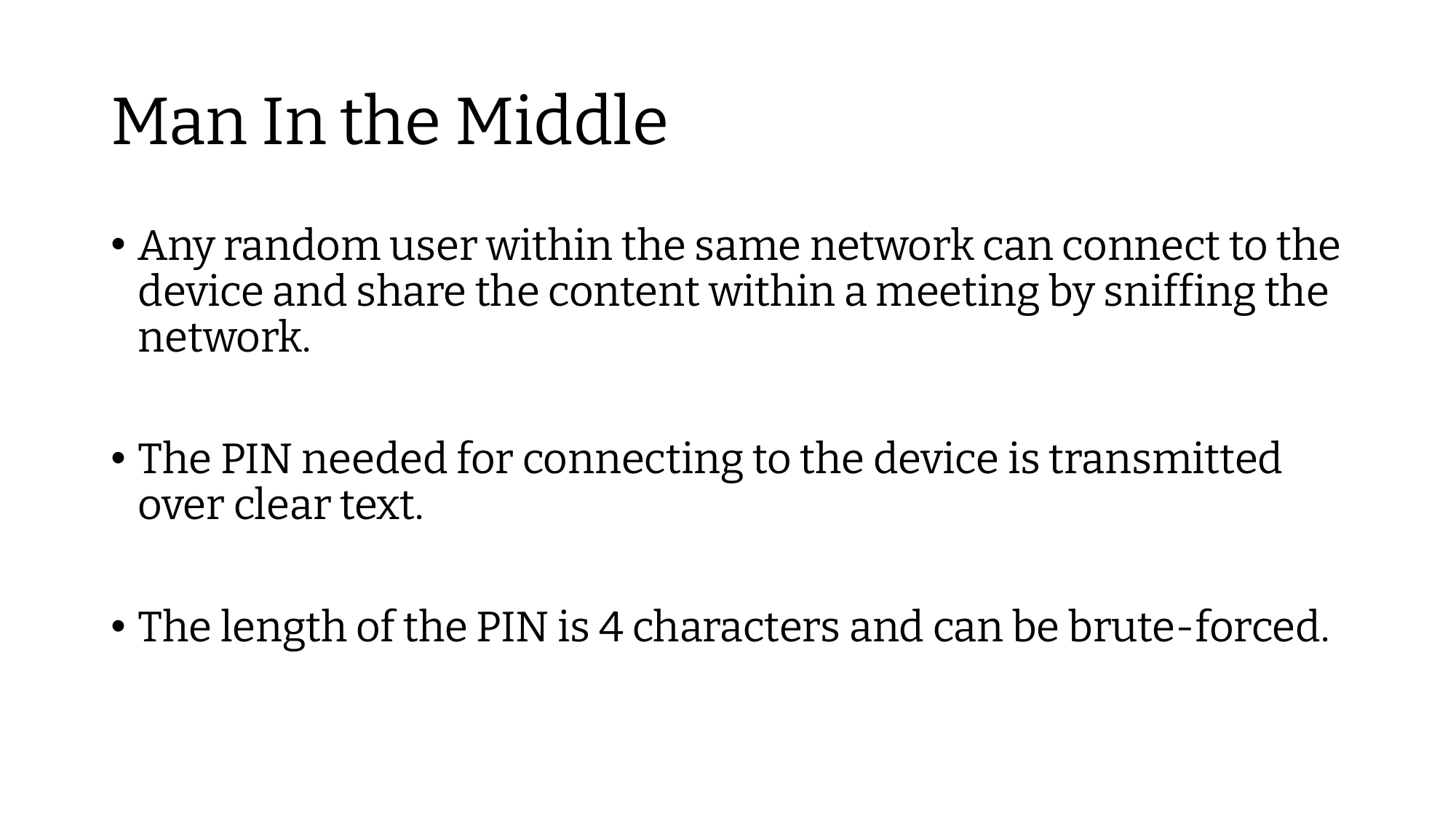

# Man In the Middle
Any random user within the same network can connect to the device and share the content within a meeting by sniffing the network.

The PIN needed for connecting to the device is transmitted over clear text.

The length of the PIN is 4 characters and can be brute-forced.